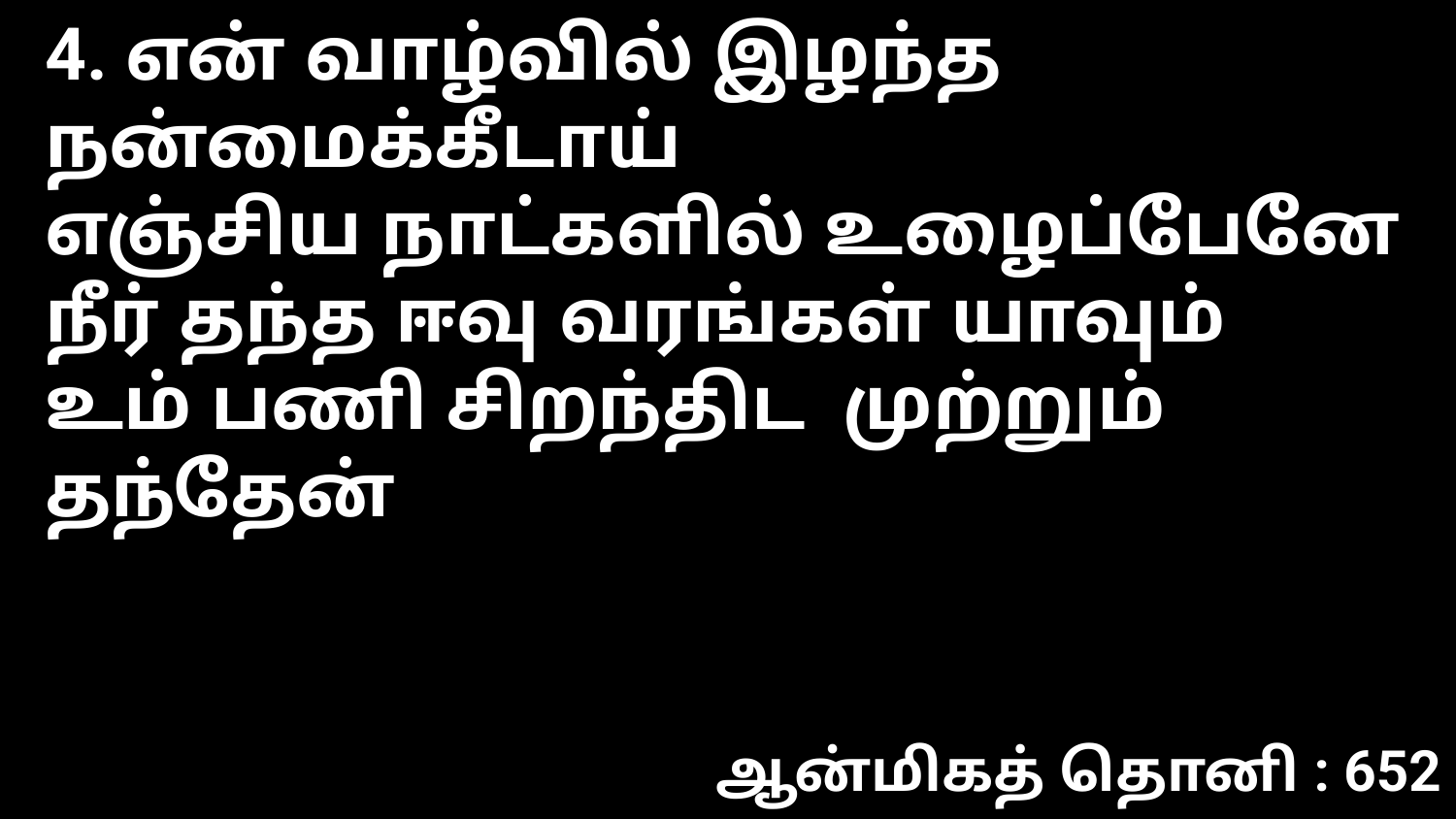

4. என் வாழ்வில் இழந்த நன்மைக்கீடாய்
எஞ்சிய நாட்களில் உழைப்பேனே
நீர் தந்த ஈவு வரங்கள் யாவும்
உம் பணி சிறந்திட  முற்றும் தந்தேன்

ஆன்மிகத் தொனி : 652